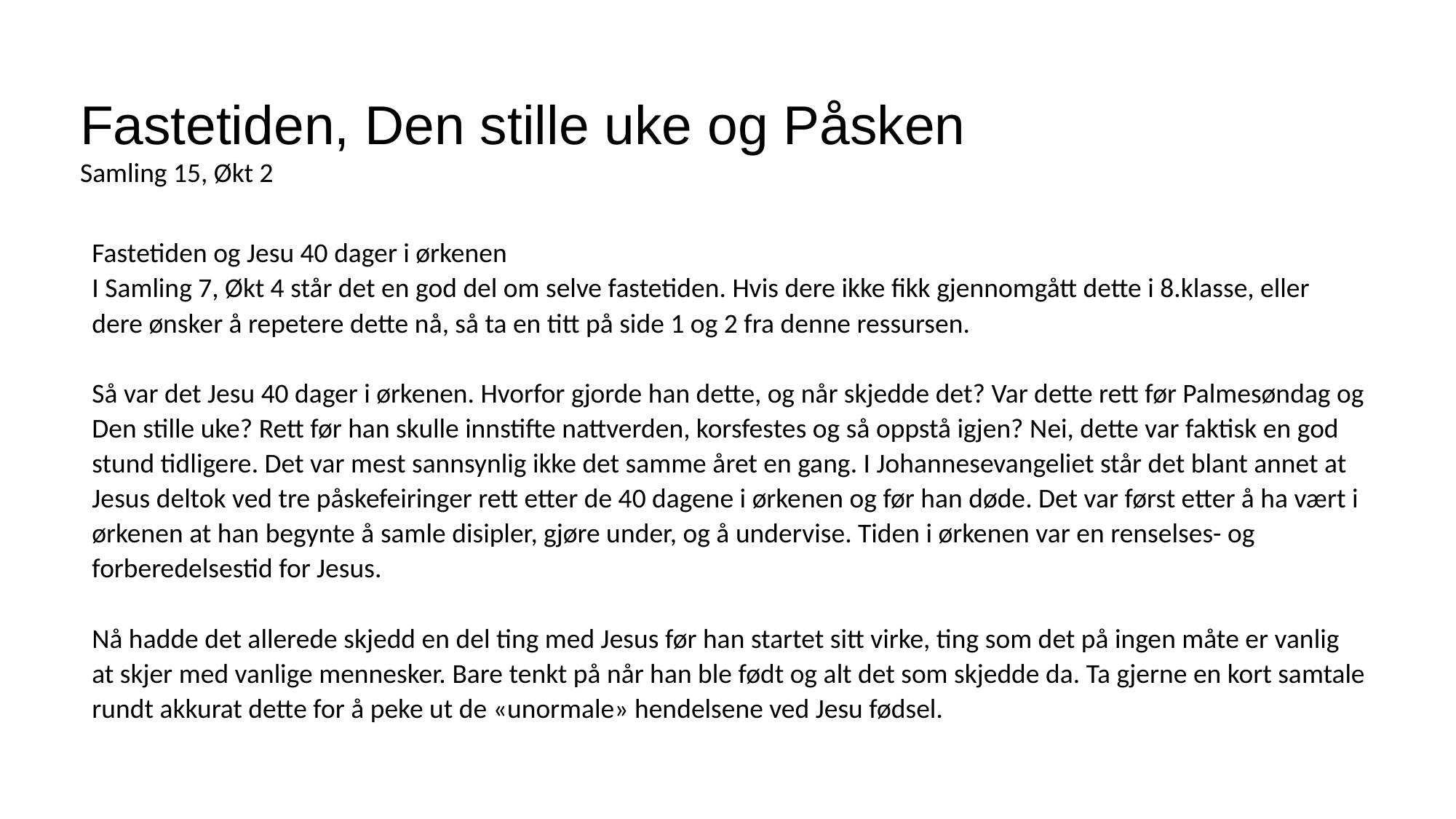

Fastetiden, Den stille uke og Påsken
Samling 15, Økt 2

Fastetiden og Jesu 40 dager i ørkenen
I Samling 7, Økt 4 står det en god del om selve fastetiden. Hvis dere ikke fikk gjennomgått dette i 8.klasse, eller dere ønsker å repetere dette nå, så ta en titt på side 1 og 2 fra denne ressursen.

Så var det Jesu 40 dager i ørkenen. Hvorfor gjorde han dette, og når skjedde det? Var dette rett før Palmesøndag og Den stille uke? Rett før han skulle innstifte nattverden, korsfestes og så oppstå igjen? Nei, dette var faktisk en god stund tidligere. Det var mest sannsynlig ikke det samme året en gang. I Johannesevangeliet står det blant annet at Jesus deltok ved tre påskefeiringer rett etter de 40 dagene i ørkenen og før han døde. Det var først etter å ha vært i ørkenen at han begynte å samle disipler, gjøre under, og å undervise. Tiden i ørkenen var en renselses- og forberedelsestid for Jesus.

Nå hadde det allerede skjedd en del ting med Jesus før han startet sitt virke, ting som det på ingen måte er vanlig at skjer med vanlige mennesker. Bare tenkt på når han ble født og alt det som skjedde da. Ta gjerne en kort samtale rundt akkurat dette for å peke ut de «unormale» hendelsene ved Jesu fødsel.